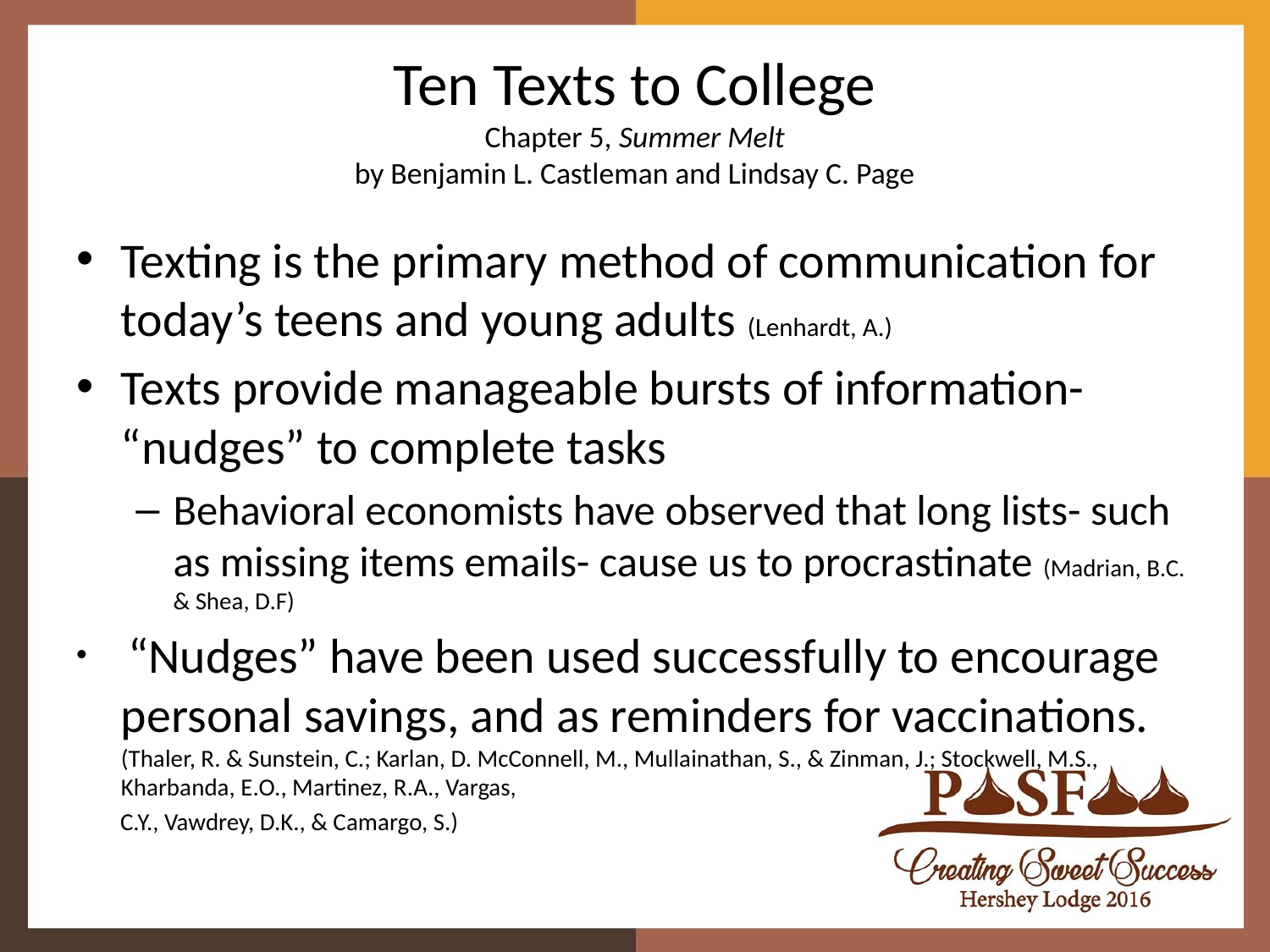

# Ten Texts to College Chapter 5, Summer Melt by Benjamin L. Castleman and Lindsay C. Page
Texting is the primary method of communication for today’s teens and young adults (Lenhardt, A.)
Texts provide manageable bursts of information- “nudges” to complete tasks
Behavioral economists have observed that long lists- such as missing items emails- cause us to procrastinate (Madrian, B.C. & Shea, D.F)
 “Nudges” have been used successfully to encourage personal savings, and as reminders for vaccinations. (Thaler, R. & Sunstein, C.; Karlan, D. McConnell, M., Mullainathan, S., & Zinman, J.; Stockwell, M.S., Kharbanda, E.O., Martinez, R.A., Vargas,
        C.Y., Vawdrey, D.K., & Camargo, S.)